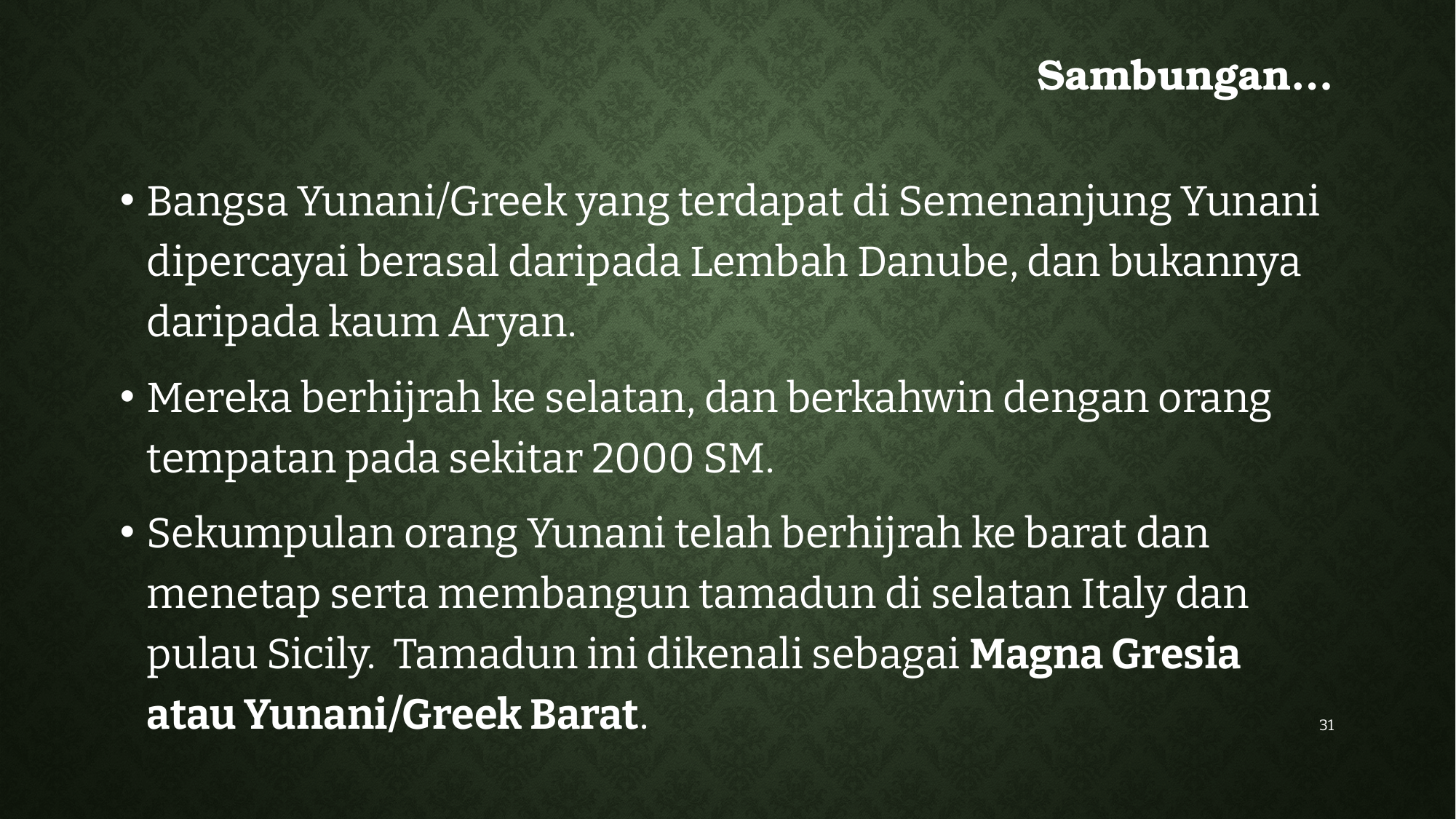

# Sambungan…
Bangsa Yunani/Greek yang terdapat di Semenanjung Yunani dipercayai berasal daripada Lembah Danube, dan bukannya daripada kaum Aryan.
Mereka berhijrah ke selatan, dan berkahwin dengan orang tempatan pada sekitar 2000 SM.
Sekumpulan orang Yunani telah berhijrah ke barat dan menetap serta membangun tamadun di selatan Italy dan pulau Sicily.  Tamadun ini dikenali sebagai Magna Gresia atau Yunani/Greek Barat.
31